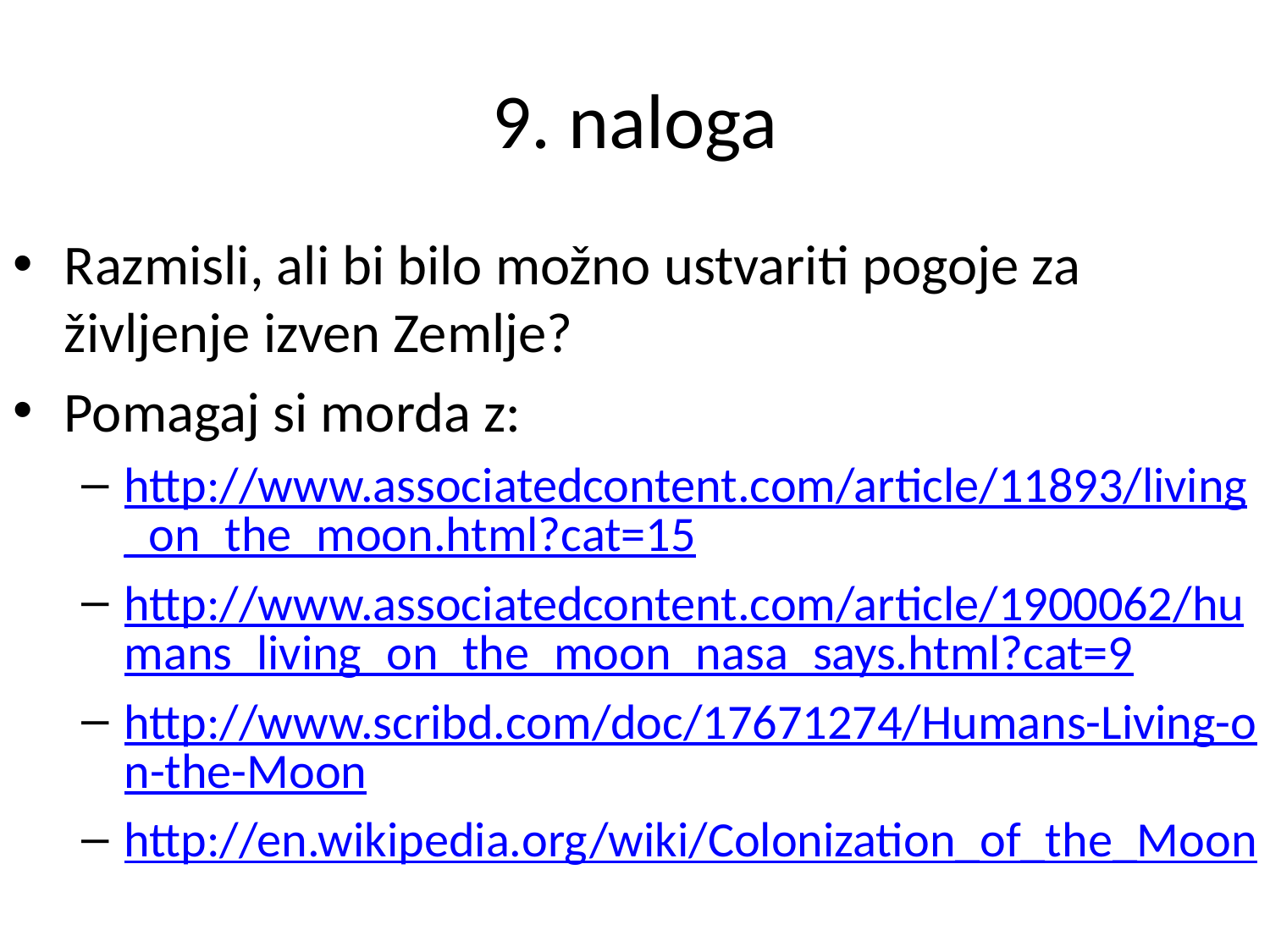

# 9. naloga
Razmisli, ali bi bilo možno ustvariti pogoje za življenje izven Zemlje?
Pomagaj si morda z:
http://www.associatedcontent.com/article/11893/living_on_the_moon.html?cat=15
http://www.associatedcontent.com/article/1900062/humans_living_on_the_moon_nasa_says.html?cat=9
http://www.scribd.com/doc/17671274/Humans-Living-on-the-Moon
http://en.wikipedia.org/wiki/Colonization_of_the_Moon